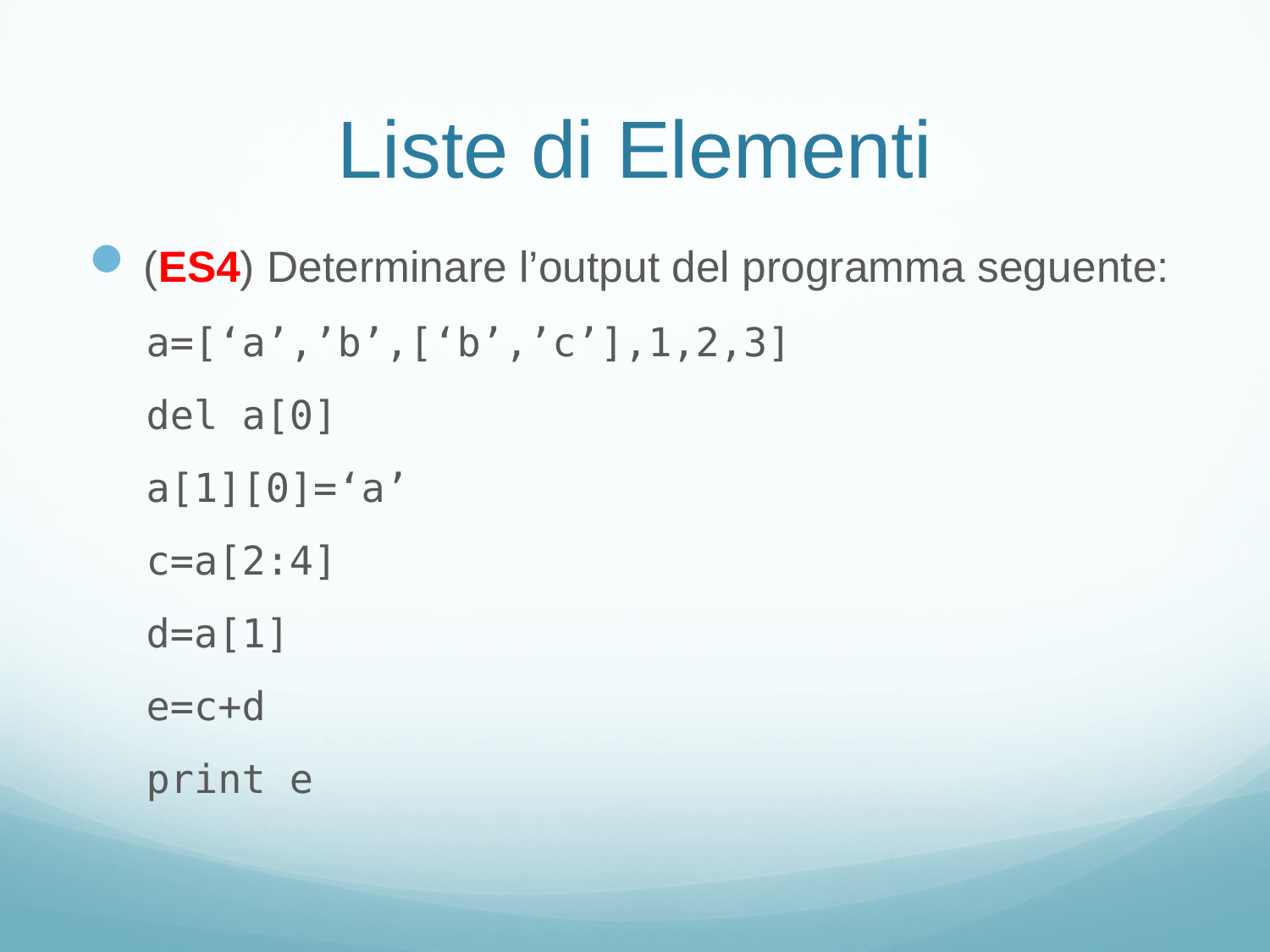

# Liste di Elementi
(ES4) Determinare l’output del programma seguente:
	a=[‘a’,’b’,[‘b’,’c’],1,2,3]
	del a[0]
	a[1][0]=‘a’
	c=a[2:4]
	d=a[1]
	e=c+d
	print e